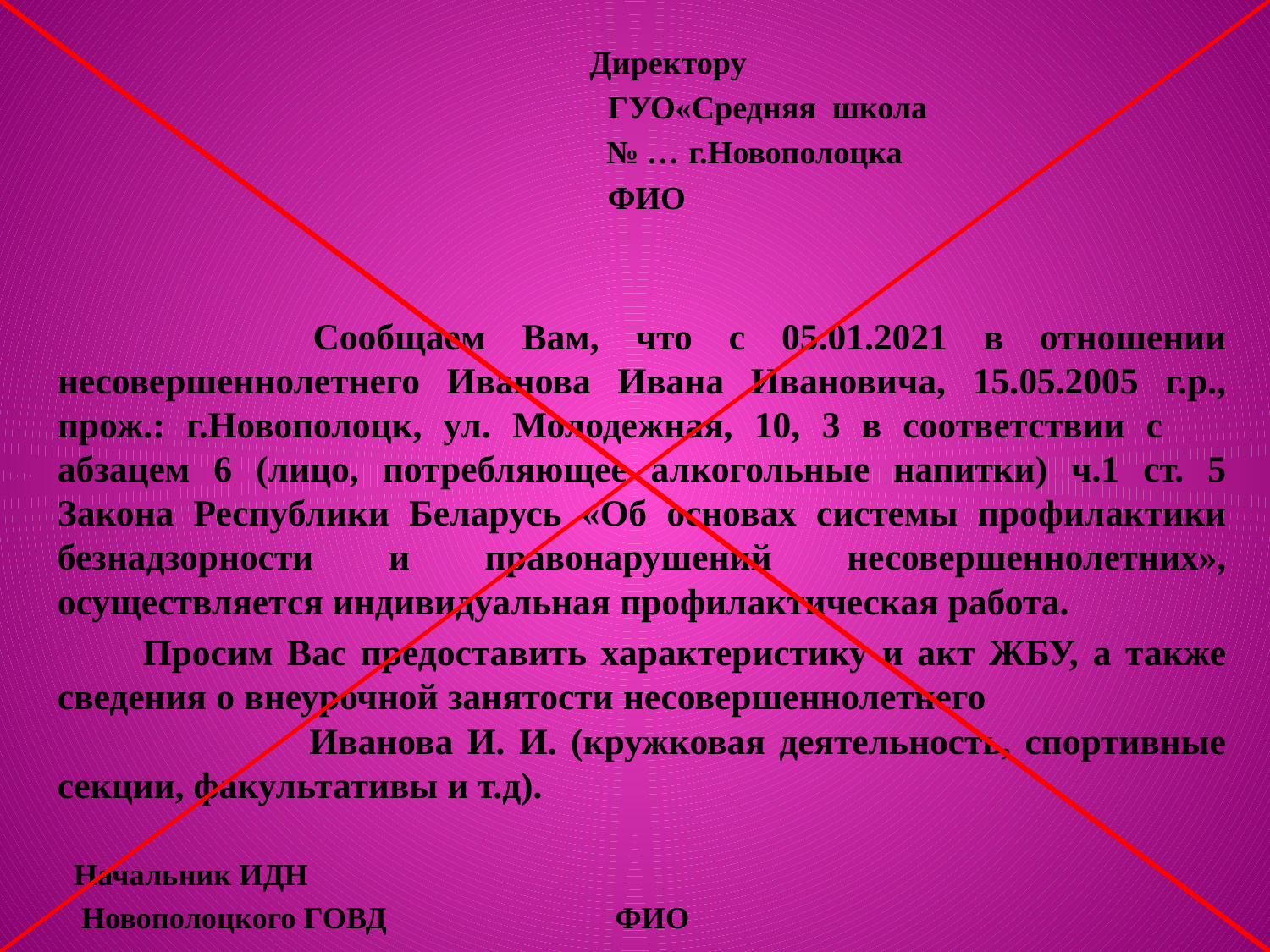

Директору
                                                                          ГУО«Средняя  школа
                                                                          № … г.Новополоцка
                                                                          ФИО

       Сообщаем Вам, что с 05.01.2021 в отношении несовершеннолетнего Иванова Ивана Ивановича, 15.05.2005 г.р., прож.: г.Новополоцк, ул. Молодежная, 10, 3 в соответствии с    абзацем 6 (лицо, потребляющее алкогольные напитки) ч.1 ст. 5 Закона Республики Беларусь «Об основах системы профилактики безнадзорности и правонарушений несовершеннолетних», осуществляется индивидуальная профилактическая работа.
      Просим Вас предоставить характеристику и акт ЖБУ, а также сведения о внеурочной занятости несовершеннолетнего                                            Иванова И. И. (кружковая деятельность, спортивные секции, факультативы и т.д).

        Начальник ИДН
         Новополоцкого ГОВД                              ФИО